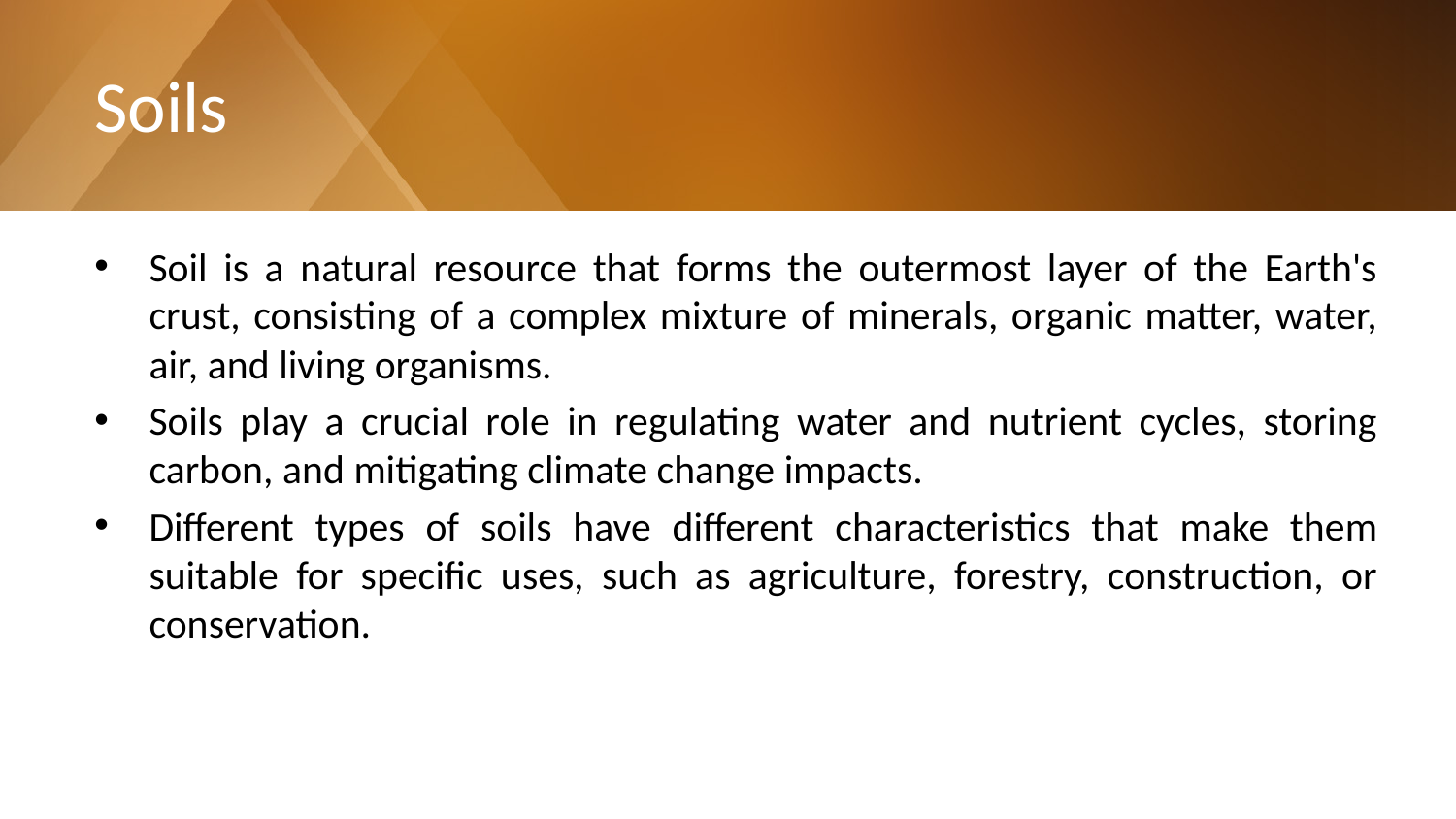

# Soils
Soil is a natural resource that forms the outermost layer of the Earth's crust, consisting of a complex mixture of minerals, organic matter, water, air, and living organisms.
Soils play a crucial role in regulating water and nutrient cycles, storing carbon, and mitigating climate change impacts.
Different types of soils have different characteristics that make them suitable for specific uses, such as agriculture, forestry, construction, or conservation.